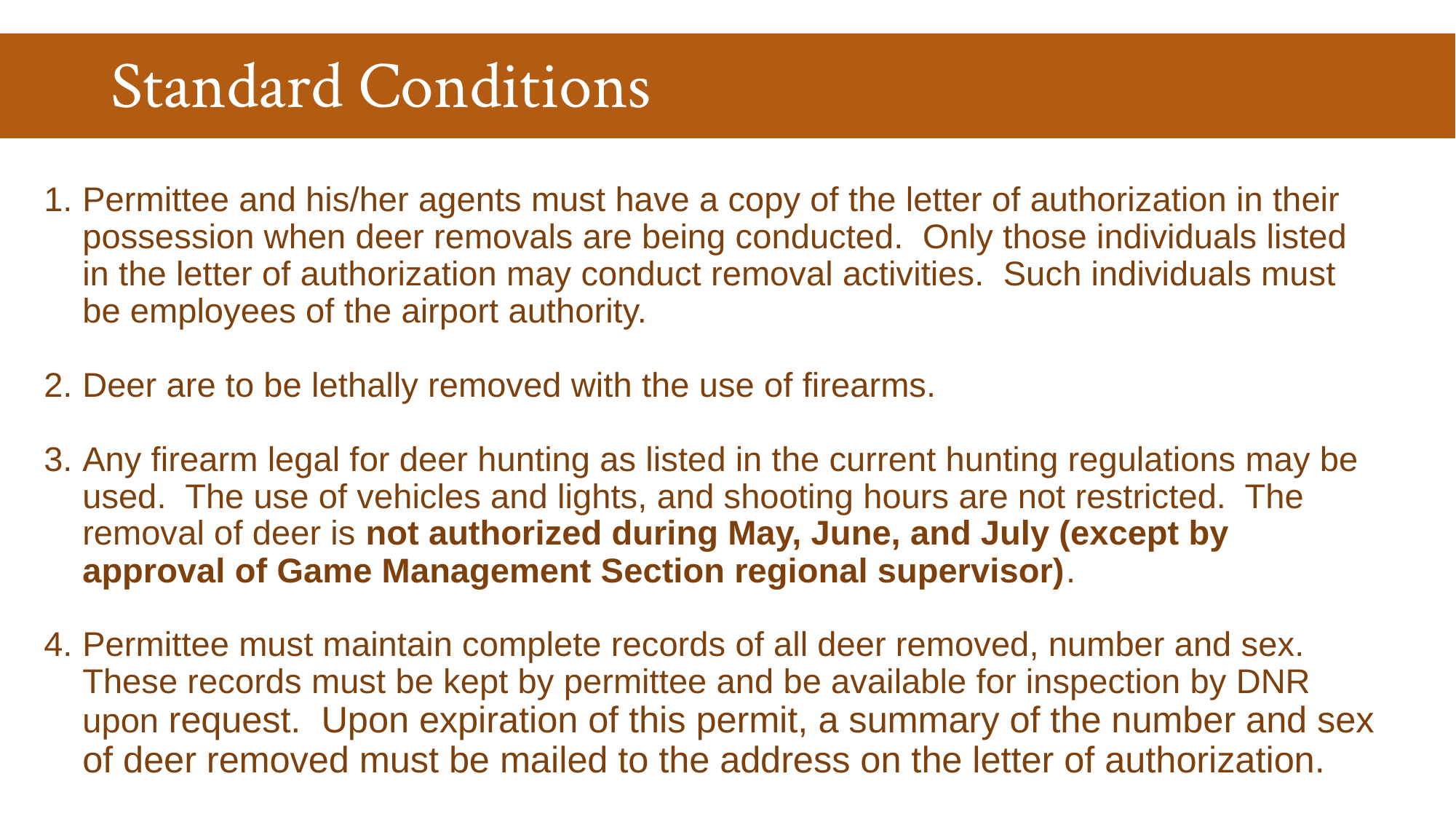

# Standard Conditions
Permittee and his/her agents must have a copy of the letter of authorization in their possession when deer removals are being conducted.  Only those individuals listed in the letter of authorization may conduct removal activities.  Such individuals must be employees of the airport authority.

Deer are to be lethally removed with the use of firearms.

Any firearm legal for deer hunting as listed in the current hunting regulations may be used.  The use of vehicles and lights, and shooting hours are not restricted.  The removal of deer is not authorized during May, June, and July (except by approval of Game Management Section regional supervisor).

Permittee must maintain complete records of all deer removed, number and sex.  These records must be kept by permittee and be available for inspection by DNR upon request.  Upon expiration of this permit, a summary of the number and sex of deer removed must be mailed to the address on the letter of authorization.